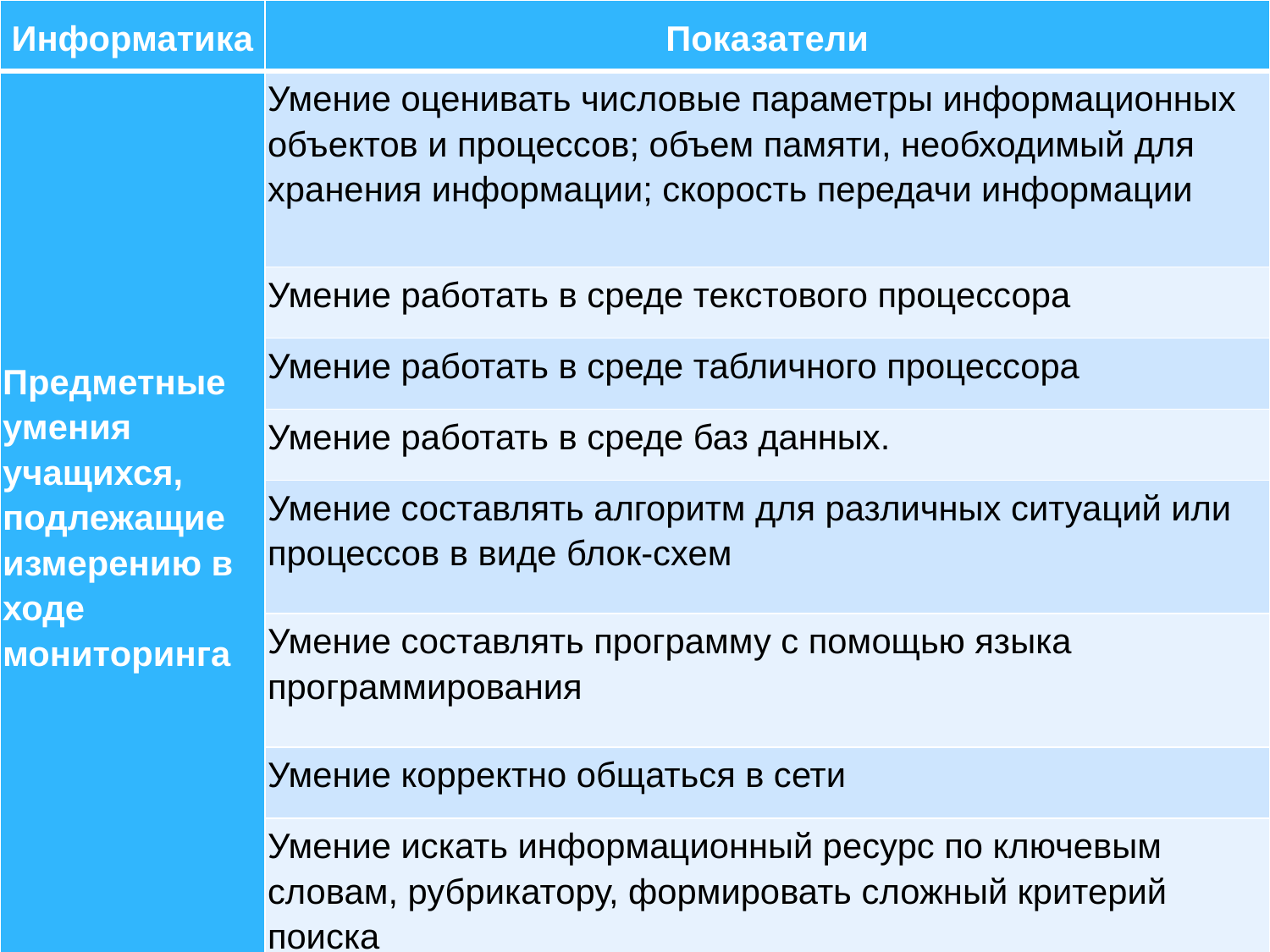

| Информатика | Показатели |
| --- | --- |
| Предметные умения учащихся, подлежащие измерению в ходе мониторинга | Умение оценивать числовые параметры информационных объектов и процессов; объем памяти, необходимый для хранения информации; скорость передачи информации |
|  | Умение работать в среде текстового процессора |
|  | Умение работать в среде табличного процессора |
|  | Умение работать в среде баз данных. |
|  | Умение составлять алгоритм для различных ситуаций или процессов в виде блок-схем |
|  | Умение составлять программу с помощью языка программирования |
|  | Умение корректно общаться в сети |
|  | Умение искать информационный ресурс по ключевым словам, рубрикатору, формировать сложный критерий поиска |